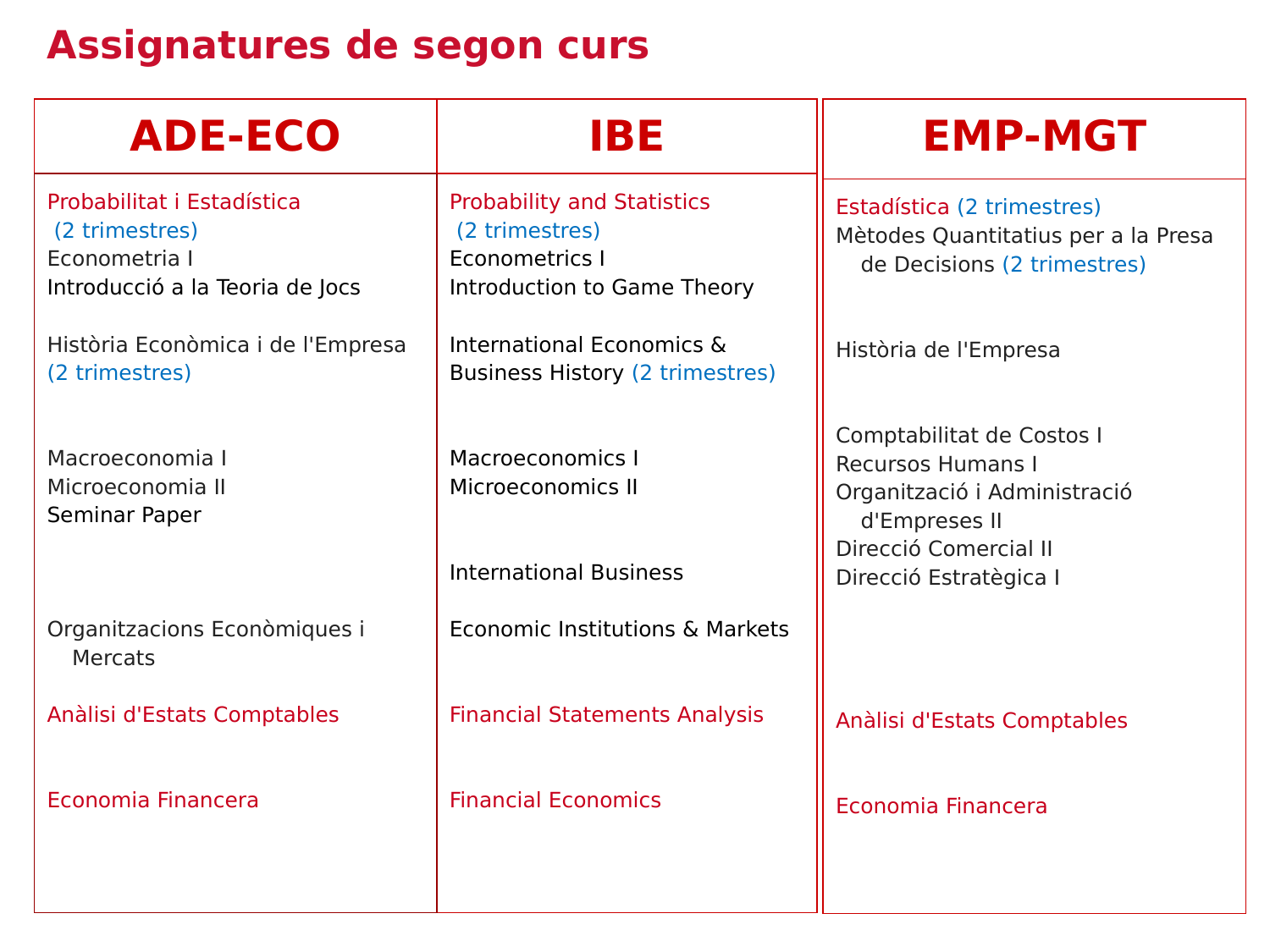

Assignatures de segon curs

| ADE-ECO | IBE |
| --- | --- |
| Probabilitat i Estadística (2 trimestres) Econometria I Introducció a la Teoria de Jocs Història Econòmica i de l'Empresa (2 trimestres) Macroeconomia I Microeconomia II Seminar Paper Organitzacions Econòmiques i Mercats Anàlisi d'Estats Comptables Economia Financera | Probability and Statistics (2 trimestres) Econometrics I Introduction to Game Theory International Economics & Business History (2 trimestres) Macroeconomics I Microeconomics II International Business Economic Institutions & Markets Financial Statements Analysis Financial Economics |
| EMP-MGT |
| --- |
| Estadística (2 trimestres) Mètodes Quantitatius per a la Presa de Decisions (2 trimestres) Història de l'Empresa Comptabilitat de Costos I Recursos Humans I Organització i Administració d'Empreses II Direcció Comercial II Direcció Estratègica I Anàlisi d'Estats Comptables Economia Financera |